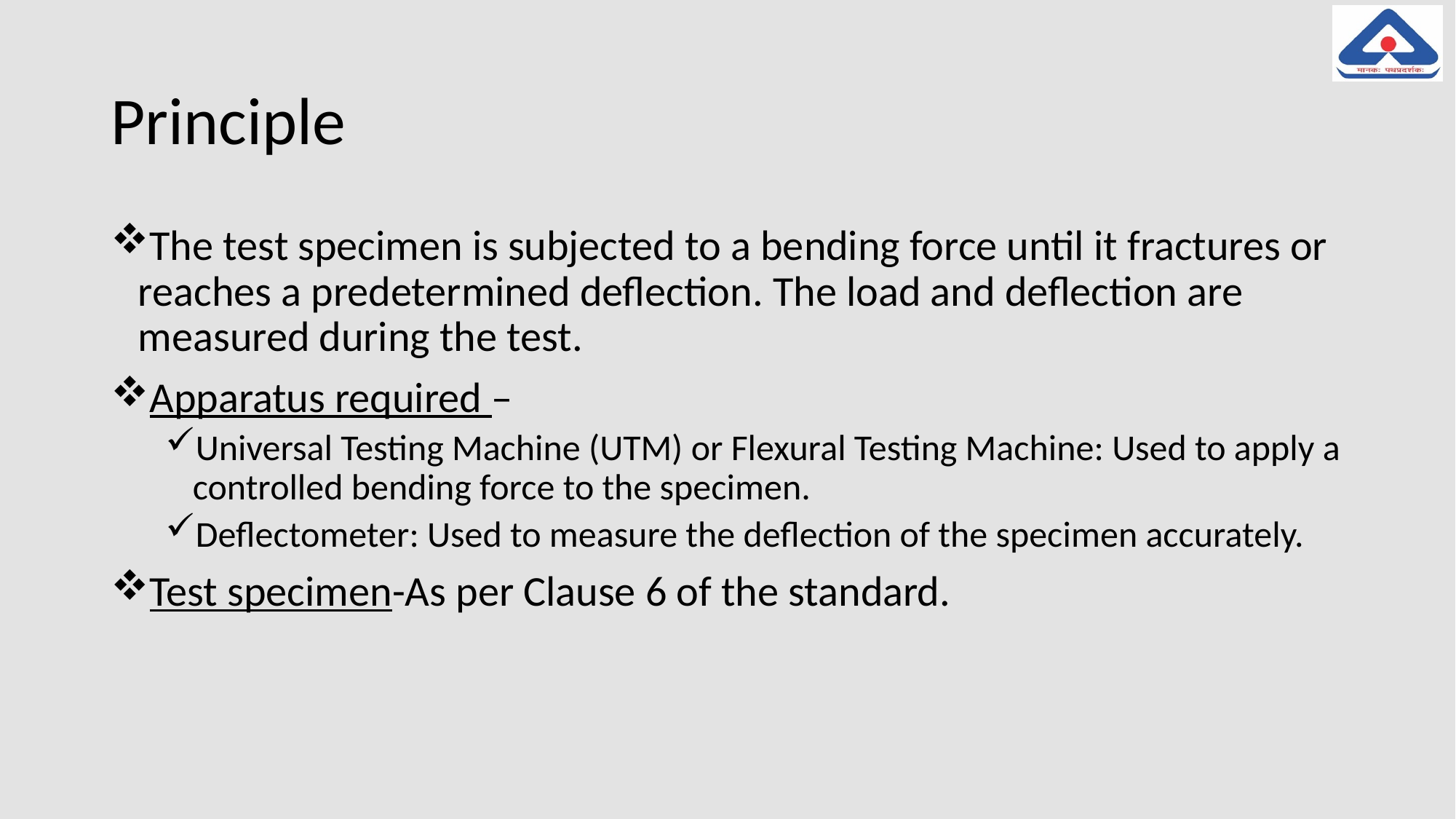

# Principle
The test specimen is subjected to a bending force until it fractures or reaches a predetermined deflection. The load and deflection are measured during the test.
Apparatus required –
Universal Testing Machine (UTM) or Flexural Testing Machine: Used to apply a controlled bending force to the specimen.
Deflectometer: Used to measure the deflection of the specimen accurately.
Test specimen-As per Clause 6 of the standard.